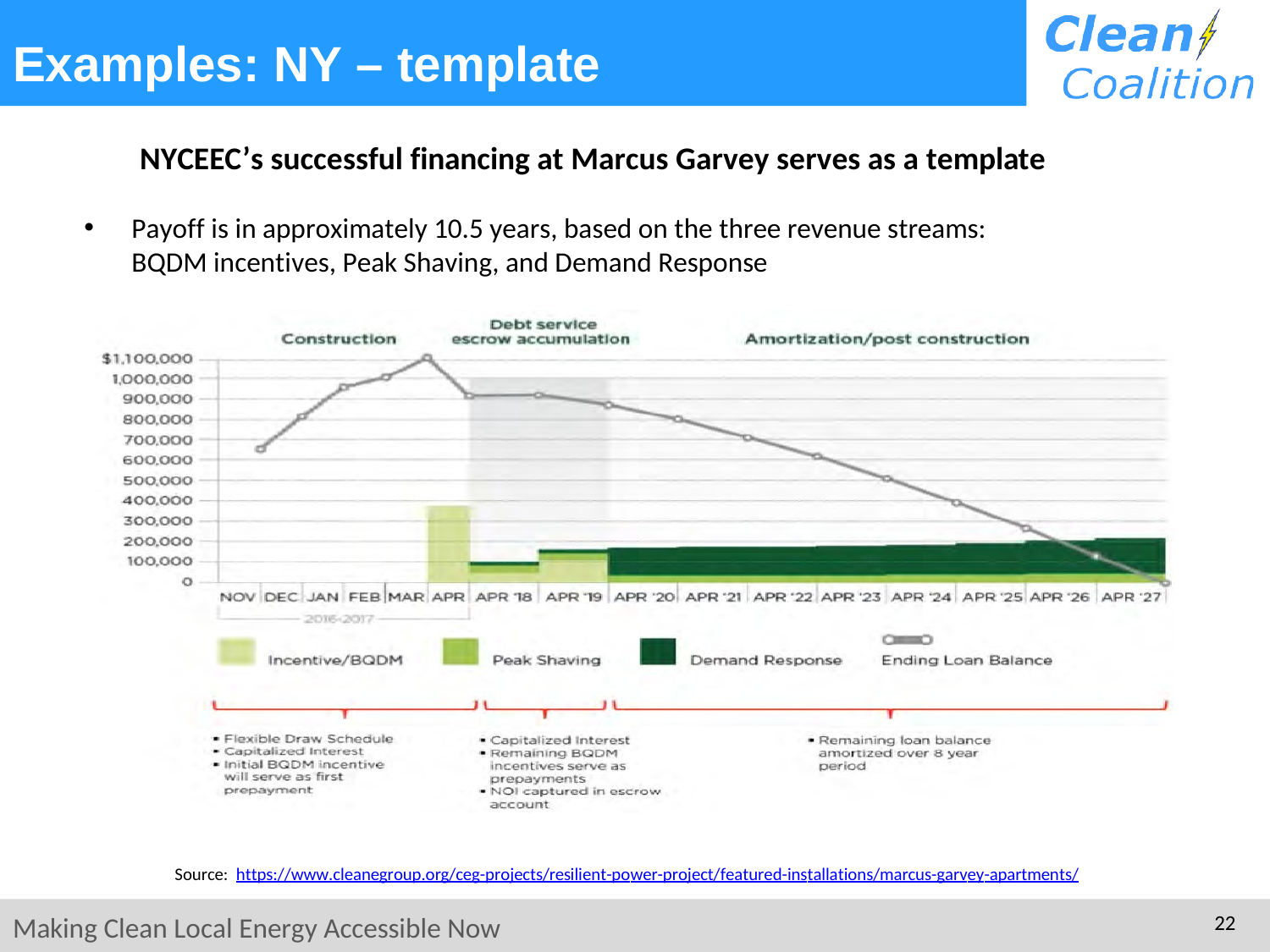

# Examples: NY – template
NYCEEC’s successful financing at Marcus Garvey serves as a template

Payoff is in approximately 10.5 years, based on the three revenue streams:  BQDM incentives, Peak Shaving, and Demand Response

Source:  https://www.cleanegroup.org/ceg-projects/resilient-power-project/featured-installations/marcus-garvey-apartments/
22
Making Clean Local Energy Accessible Now